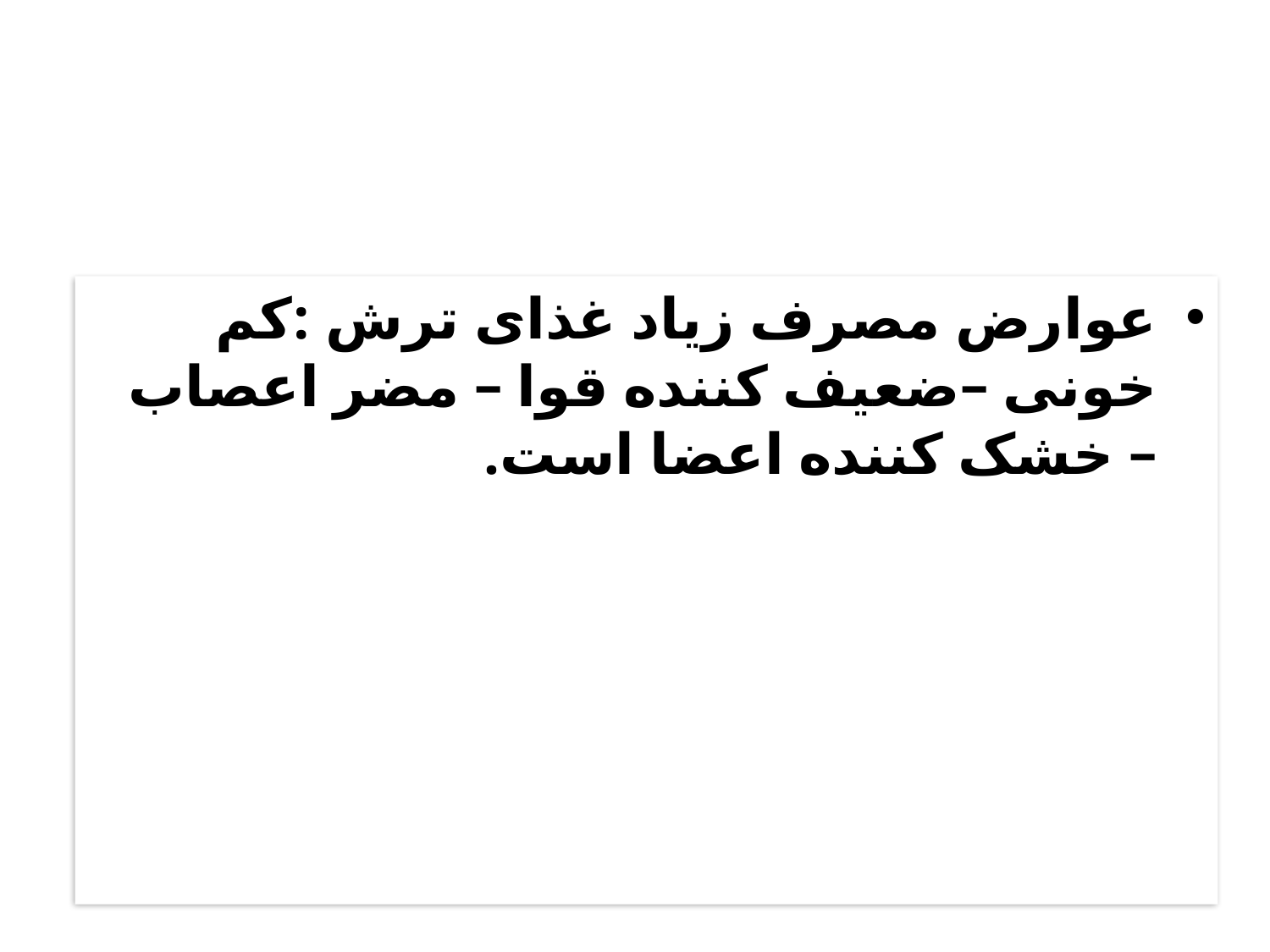

#
عوارض مصرف زیاد غذای ترش :کم خونی –ضعیف کننده قوا – مضر اعصاب – خشک کننده اعضا است.